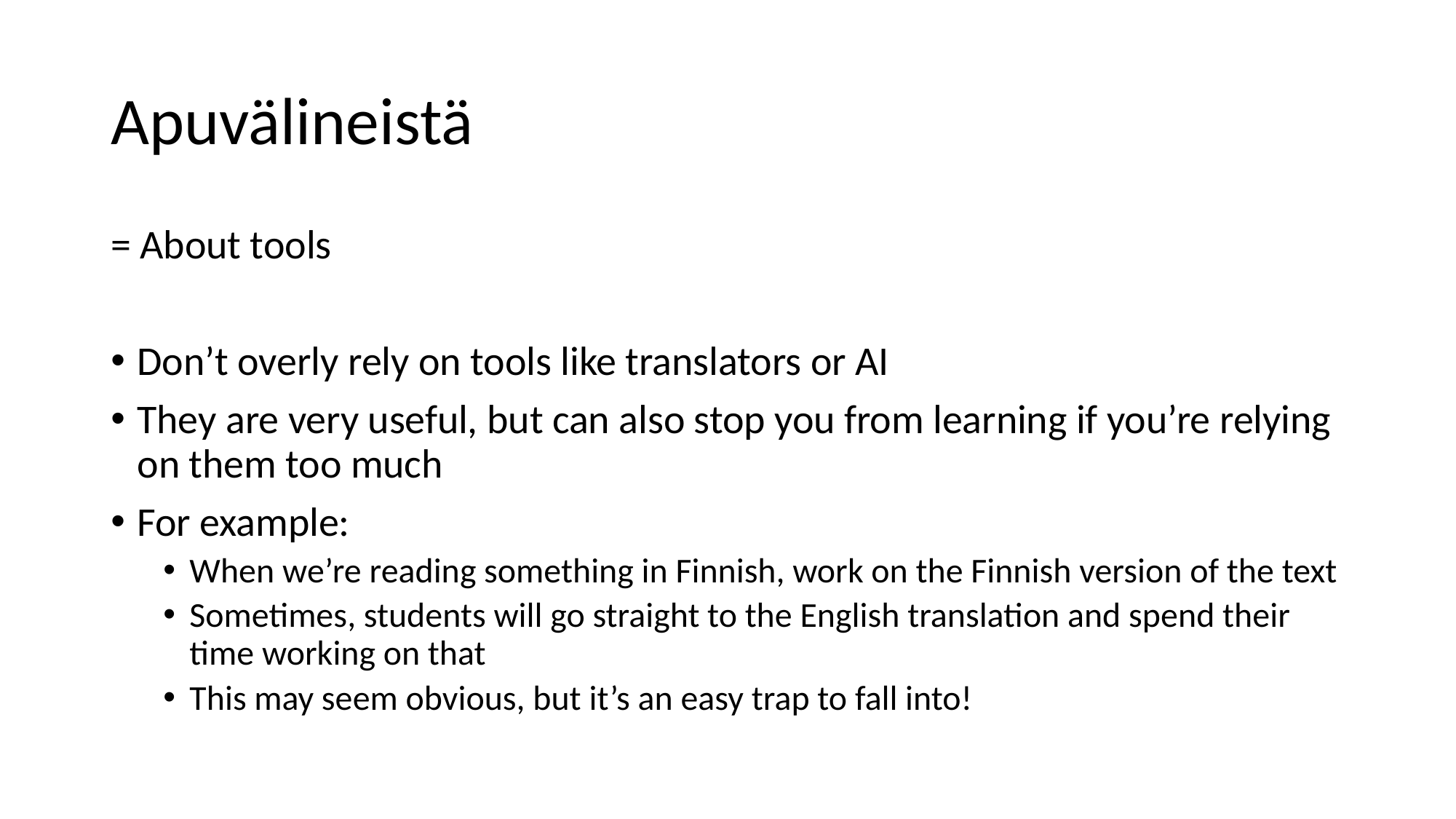

# Apuvälineistä
= About tools

Don’t overly rely on tools like translators or AI
They are very useful, but can also stop you from learning if you’re relying on them too much
For example:
When we’re reading something in Finnish, work on the Finnish version of the text
Sometimes, students will go straight to the English translation and spend their time working on that
This may seem obvious, but it’s an easy trap to fall into!